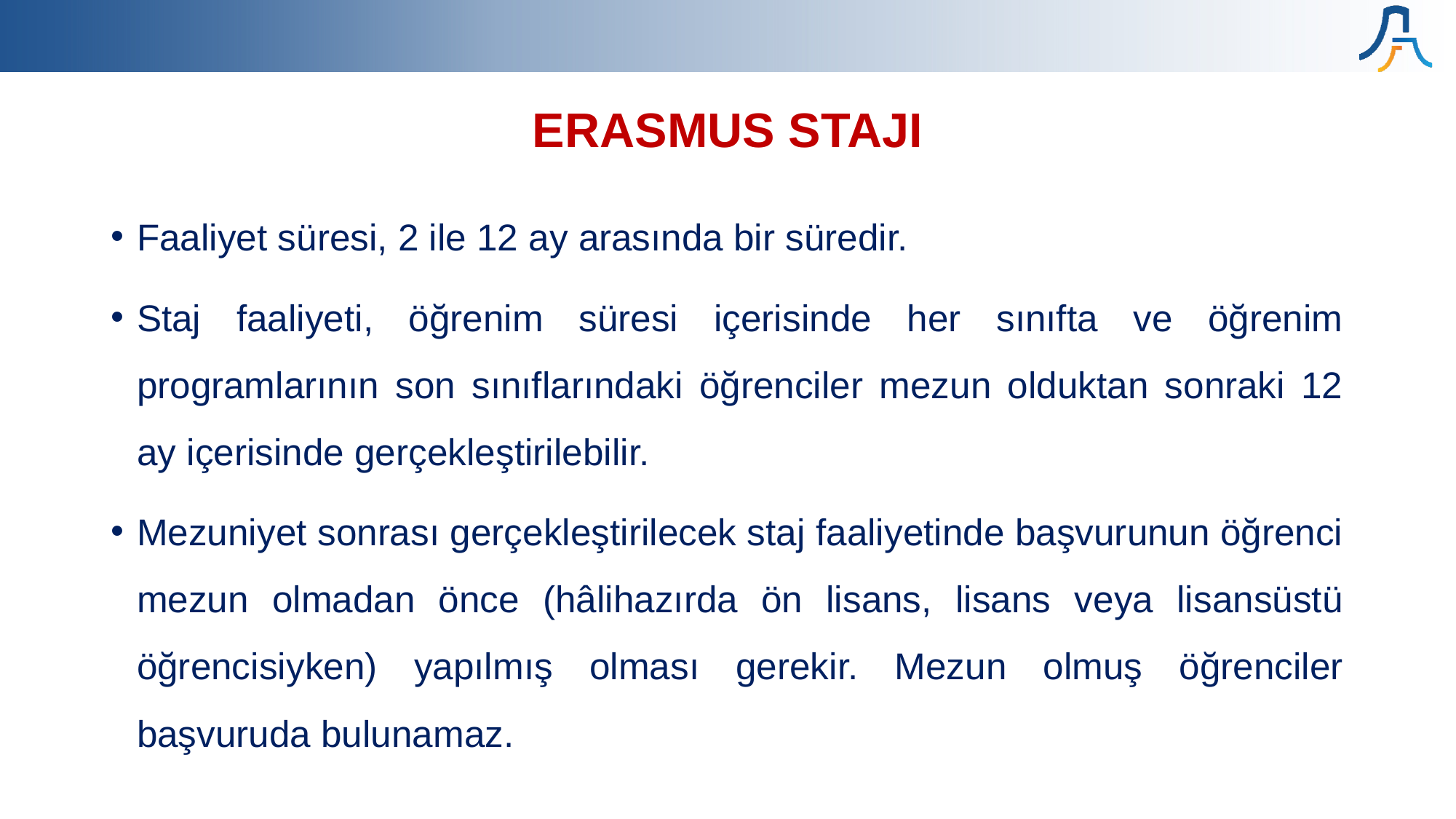

# ERASMUS STAJI
Faaliyet süresi, 2 ile 12 ay arasında bir süredir.
Staj faaliyeti, öğrenim süresi içerisinde her sınıfta ve öğrenim programlarının son sınıflarındaki öğrenciler mezun olduktan sonraki 12 ay içerisinde gerçekleştirilebilir.
Mezuniyet sonrası gerçekleştirilecek staj faaliyetinde başvurunun öğrenci mezun olmadan önce (hâlihazırda ön lisans, lisans veya lisansüstü öğrencisiyken) yapılmış olması gerekir. Mezun olmuş öğrenciler başvuruda bulunamaz.